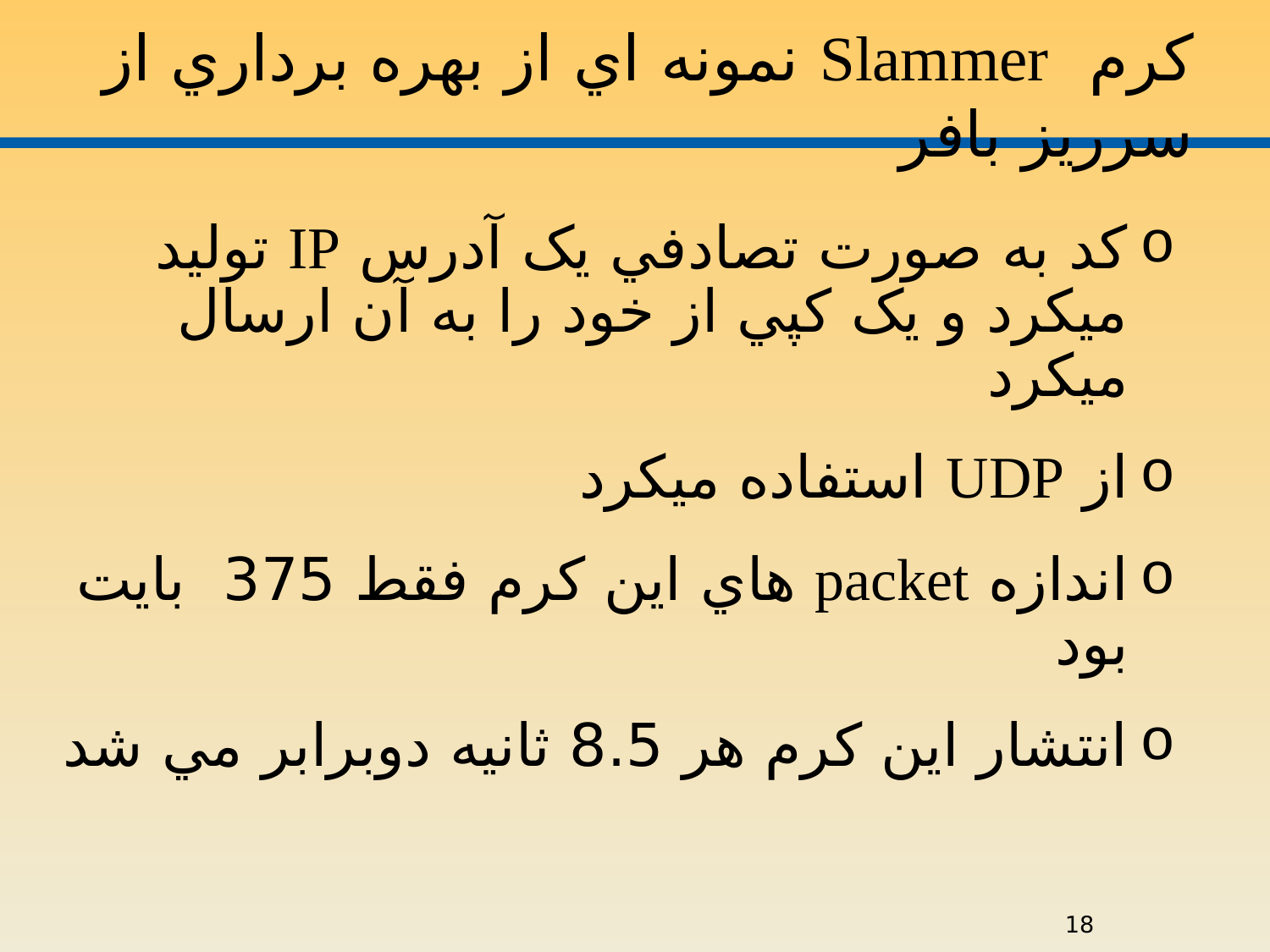

# کرم  Slammer نمونه اي از بهره برداري از سرريز بافر
کد به صورت تصادفي يک آدرس IP توليد ميکرد و يک کپي از خود را به آن ارسال ميکرد
از UDP استفاده ميکرد
اندازه packet هاي اين کرم فقط 375  بايت بود
انتشار اين کرم هر 8.5 ثانيه دوبرابر مي شد
18